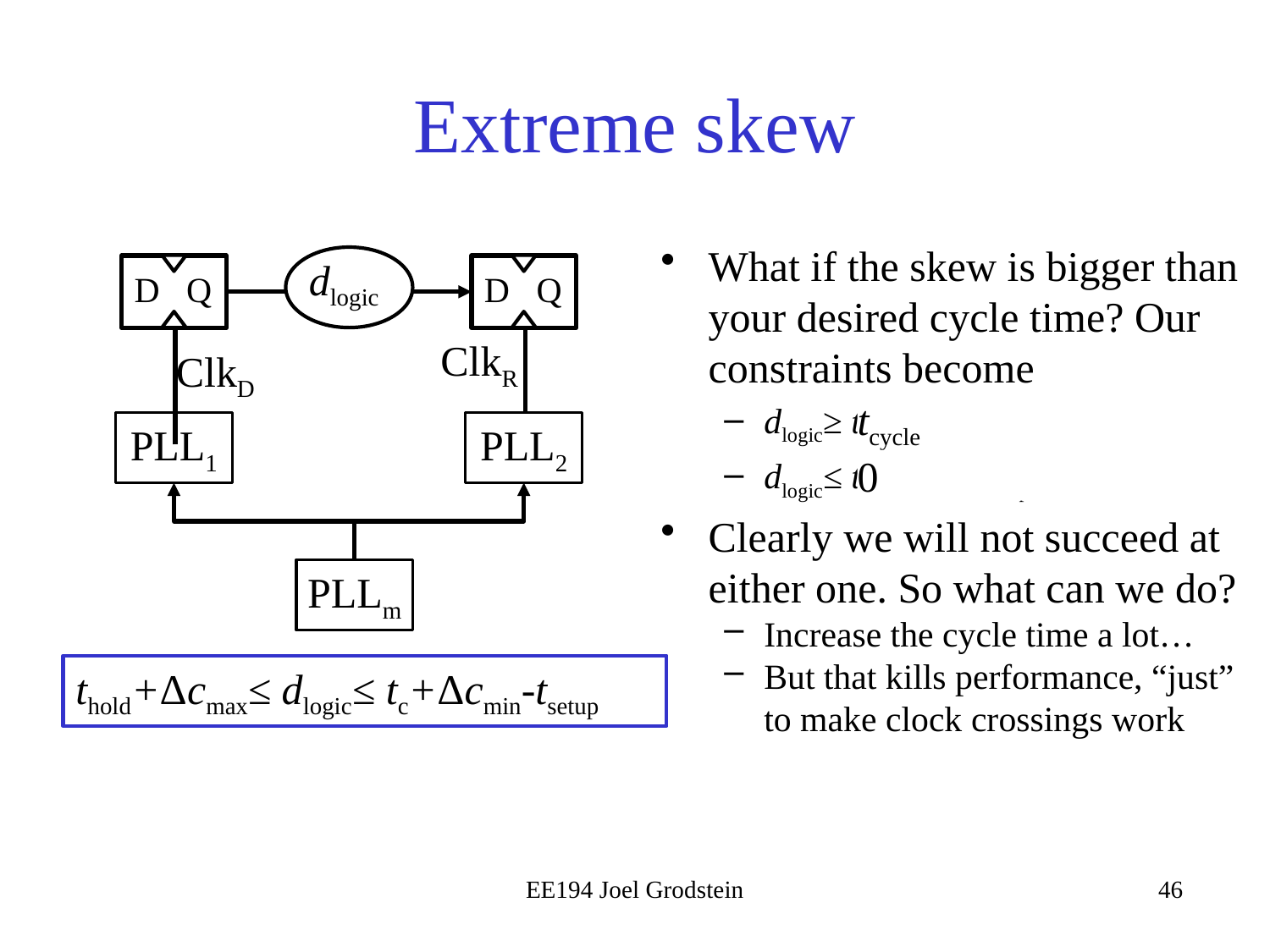

# Extreme skew
What if the skew is bigger than your desired cycle time? Our constraints become
dlogic≥ thold+Δcmax
dlogic≤ tc+Δcmin-tsetup
Clearly we will not succeed at either one. So what can we do?
Increase the cycle time a lot…
But that kills performance, “just”  to make clock crossings work

dlogic

D   Q

D   Q

ClkR
ClkD
tcycle
PLL1
PLL2
0
PLLm
thold+Δcmax≤ dlogic≤ tc+Δcmin-tsetup
EE194 Joel Grodstein